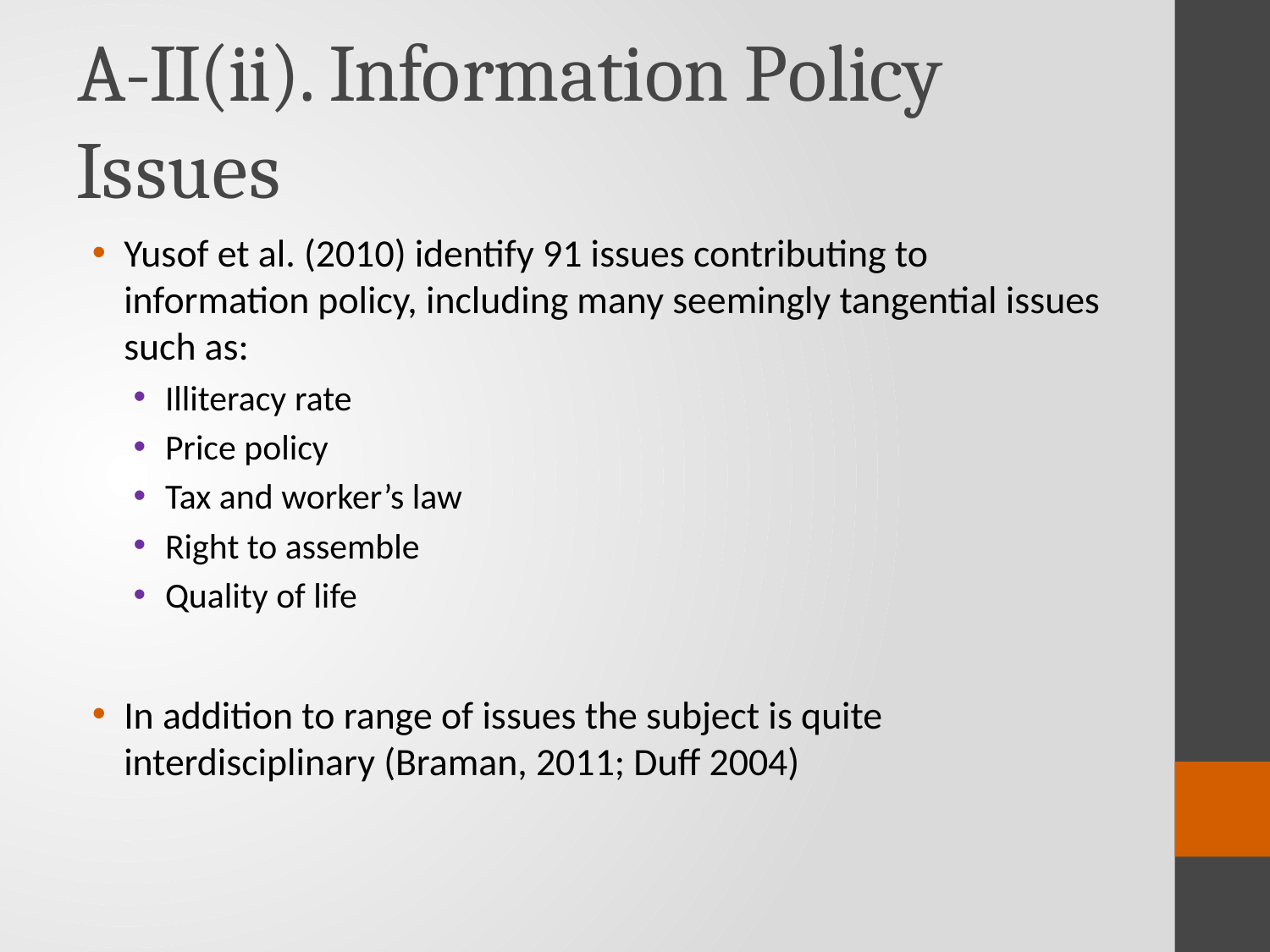

# A-II(ii). Information Policy Issues
Yusof et al. (2010) identify 91 issues contributing to information policy, including many seemingly tangential issues such as:
Illiteracy rate
Price policy
Tax and worker’s law
Right to assemble
Quality of life

In addition to range of issues the subject is quite interdisciplinary (Braman, 2011; Duff 2004)